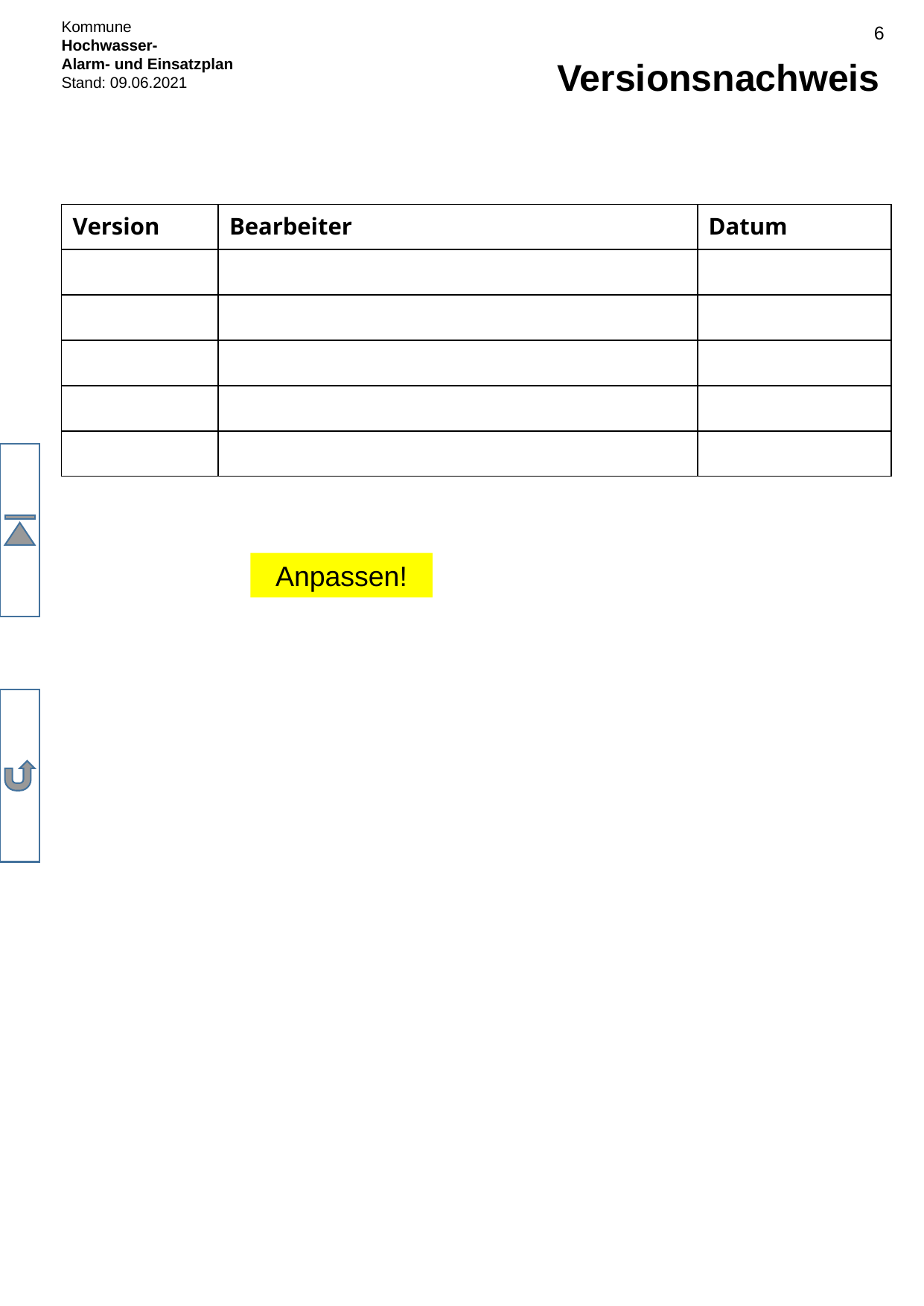

# Versionsnachweis

| Version | Bearbeiter | Datum |
| --- | --- | --- |
|  |  |  |
|  |  |  |
|  |  |  |
|  |  |  |
|  |  |  |
Anpassen!